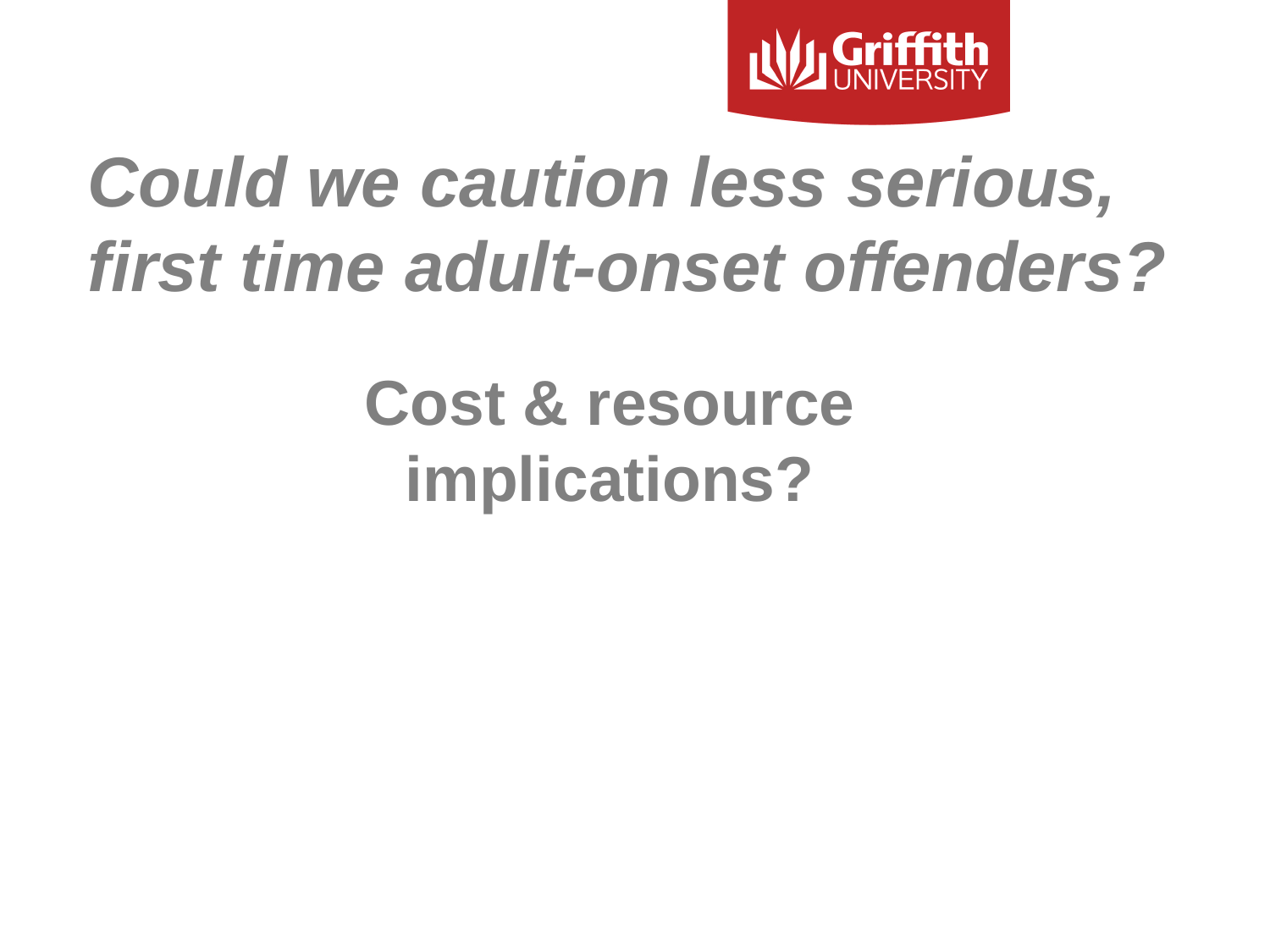

Could we caution less serious, first time adult-onset offenders?
# Cost & resource implications?